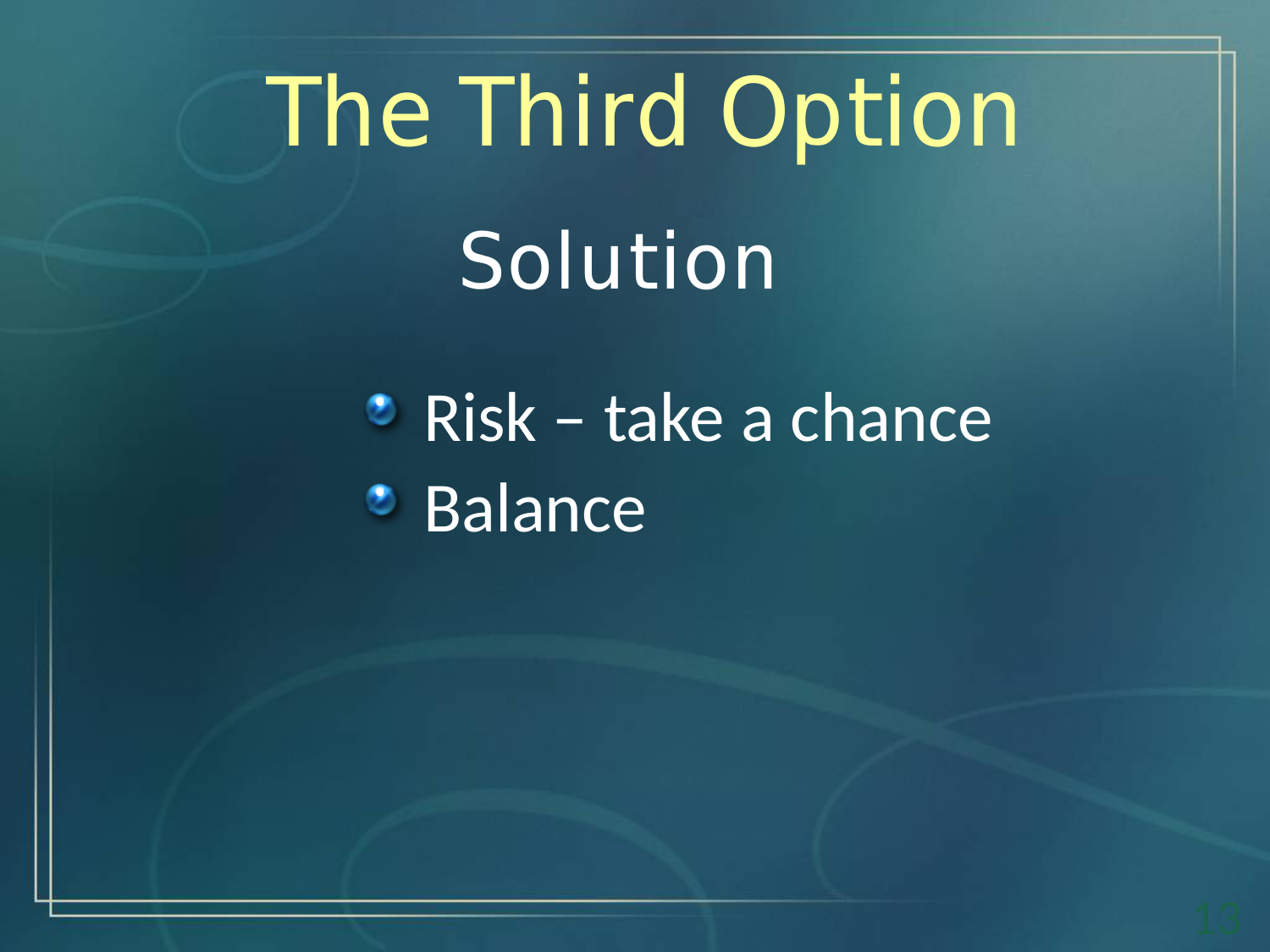

The Third Option
Solution

Risk – take a chance
Balance
13